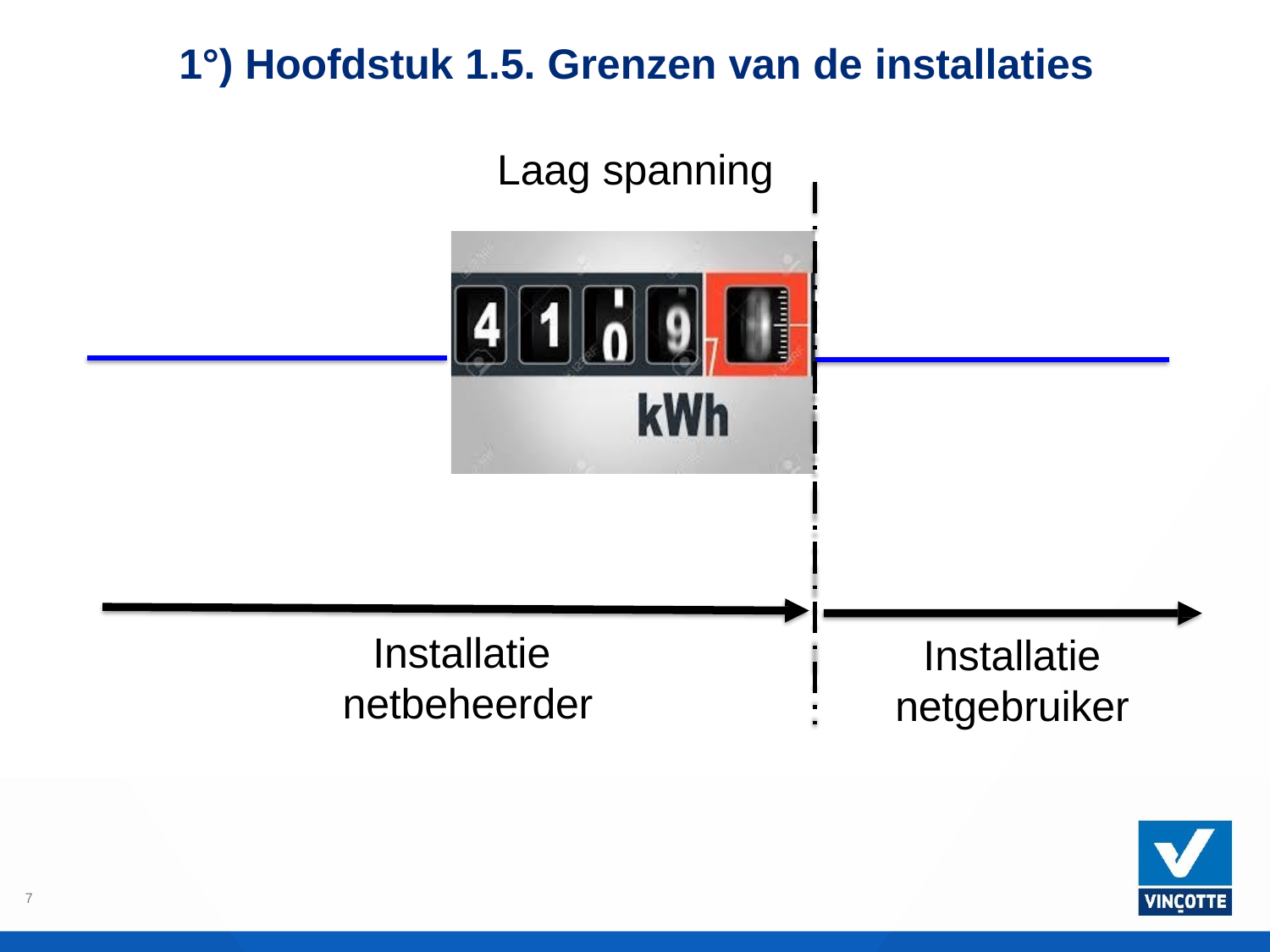

1°) Hoofdstuk 1.5. Grenzen van de installaties

Laag spanning

Installatie  netbeheerder
Installatie  netgebruiker
7